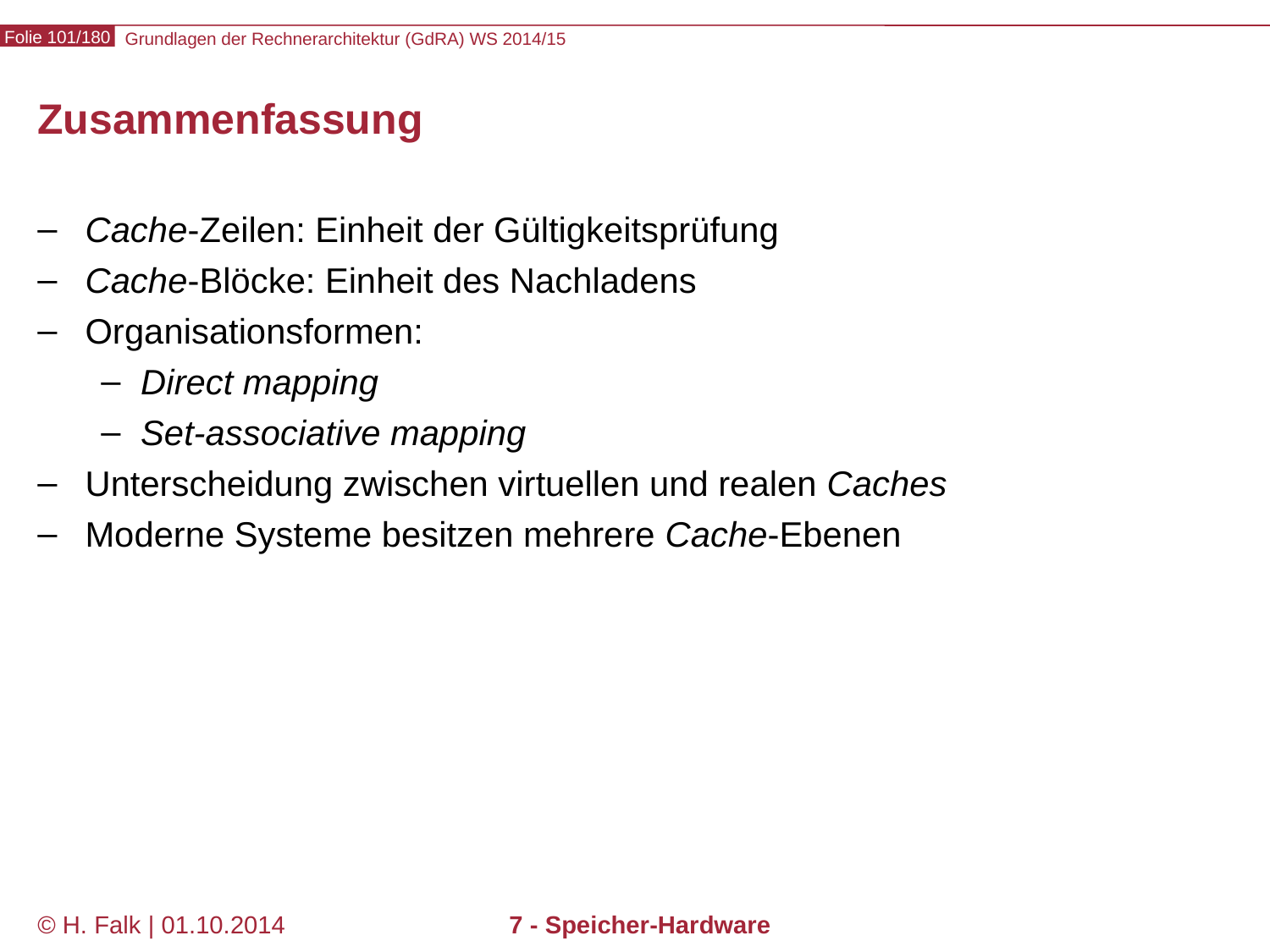

# Zusammenfassung
Cache-Zeilen: Einheit der Gültigkeitsprüfung
Cache-Blöcke: Einheit des Nachladens
Organisationsformen:
Direct mapping
Set-associative mapping
Unterscheidung zwischen virtuellen und realen Caches
Moderne Systeme besitzen mehrere Cache-Ebenen
© H. Falk | 01.10.2014
7 - Speicher-Hardware